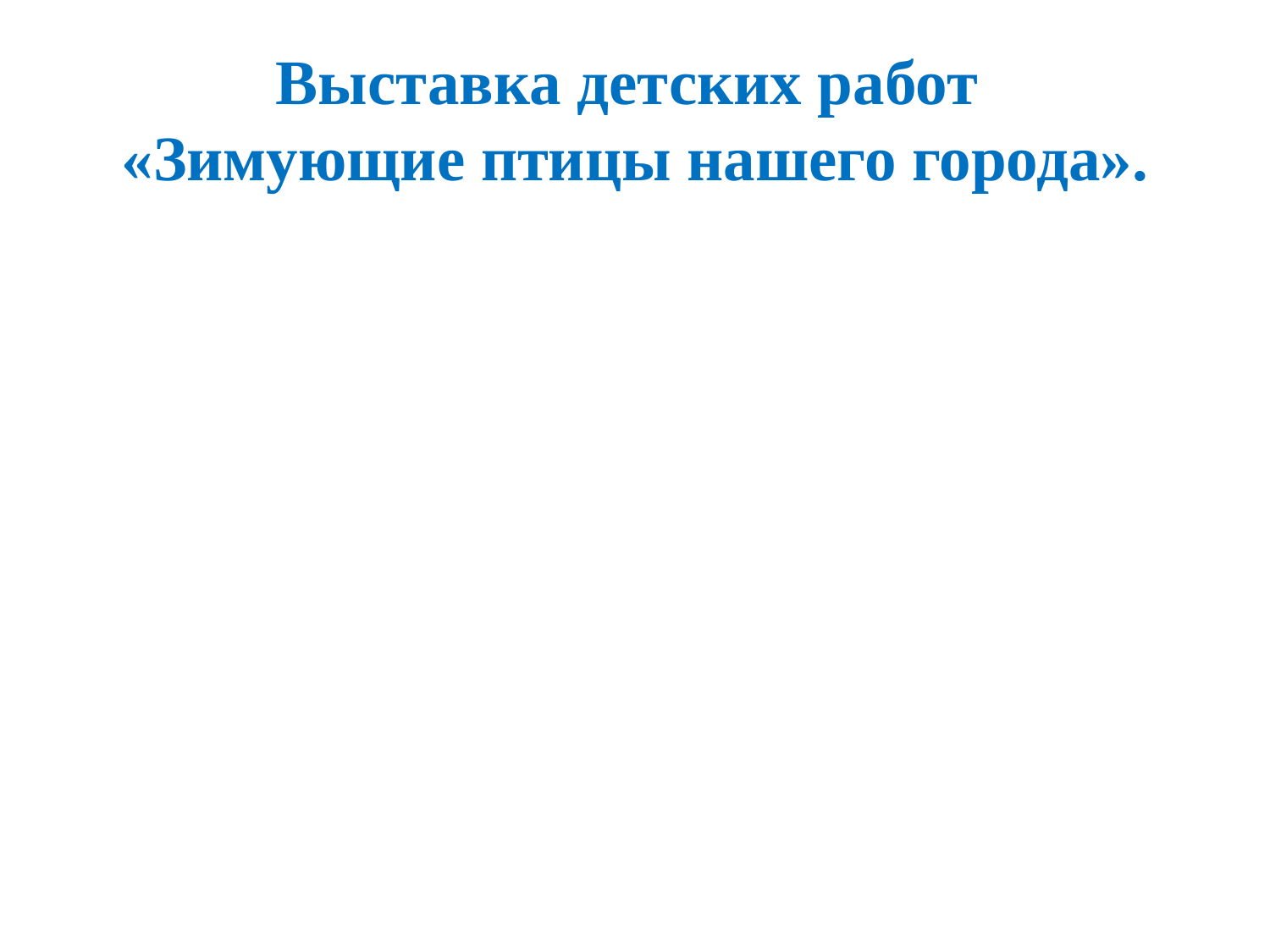

# Выставка детских работ «Зимующие птицы нашего города».